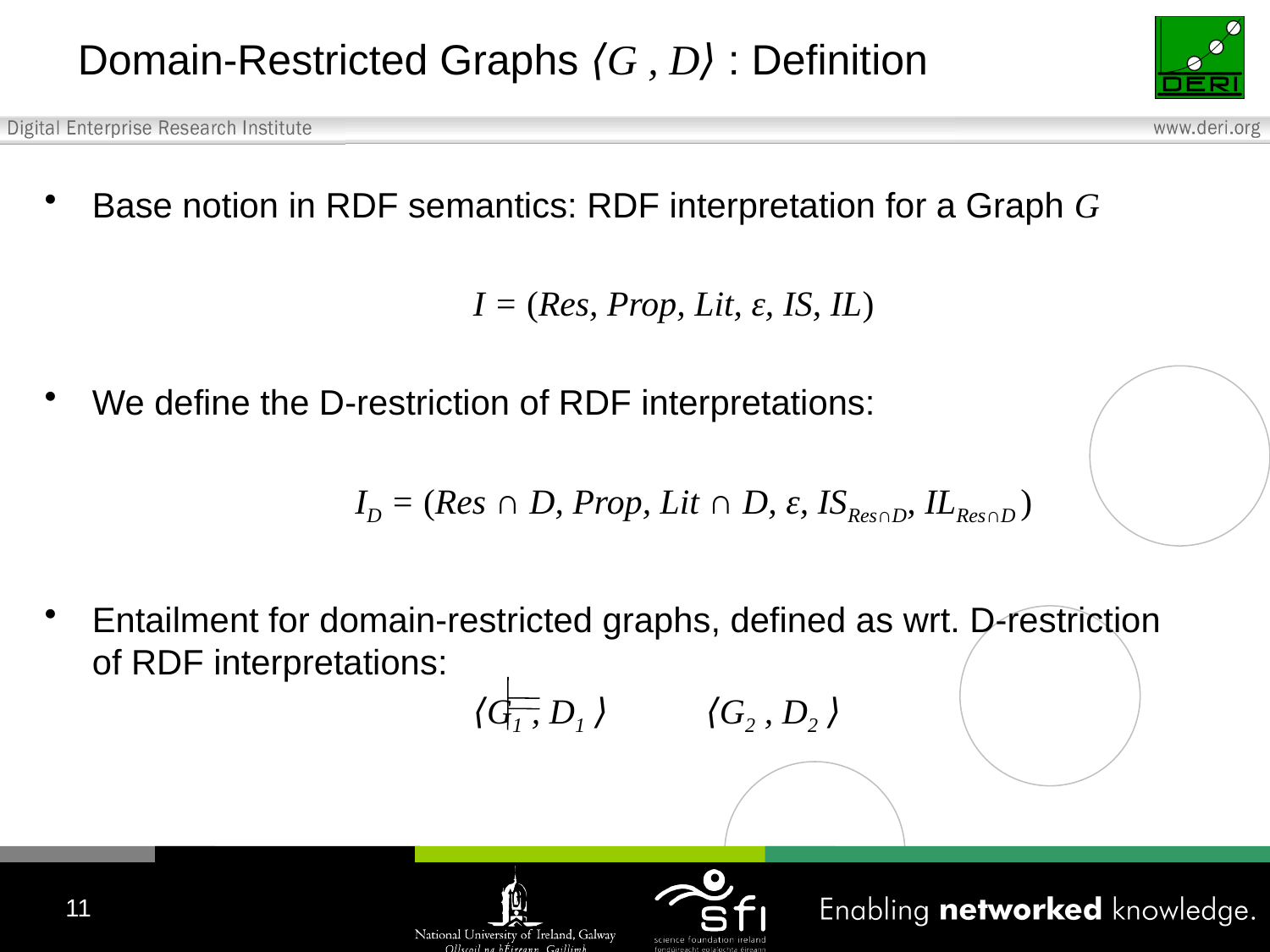

# Domain-Restricted Graphs ⟨G , D⟩ : Definition
Base notion in RDF semantics: RDF interpretation for a Graph G

				I = (Res, Prop, Lit, ε, IS, IL)

We define the D-restriction of RDF interpretations:

			 ID = (Res ∩ D, Prop, Lit ∩ D, ε, ISRes∩D, ILRes∩D )

Entailment for domain-restricted graphs, defined as wrt. D-restriction of RDF interpretations:
				⟨G1 , D1 ⟩           ⟨G2 , D2 ⟩

11